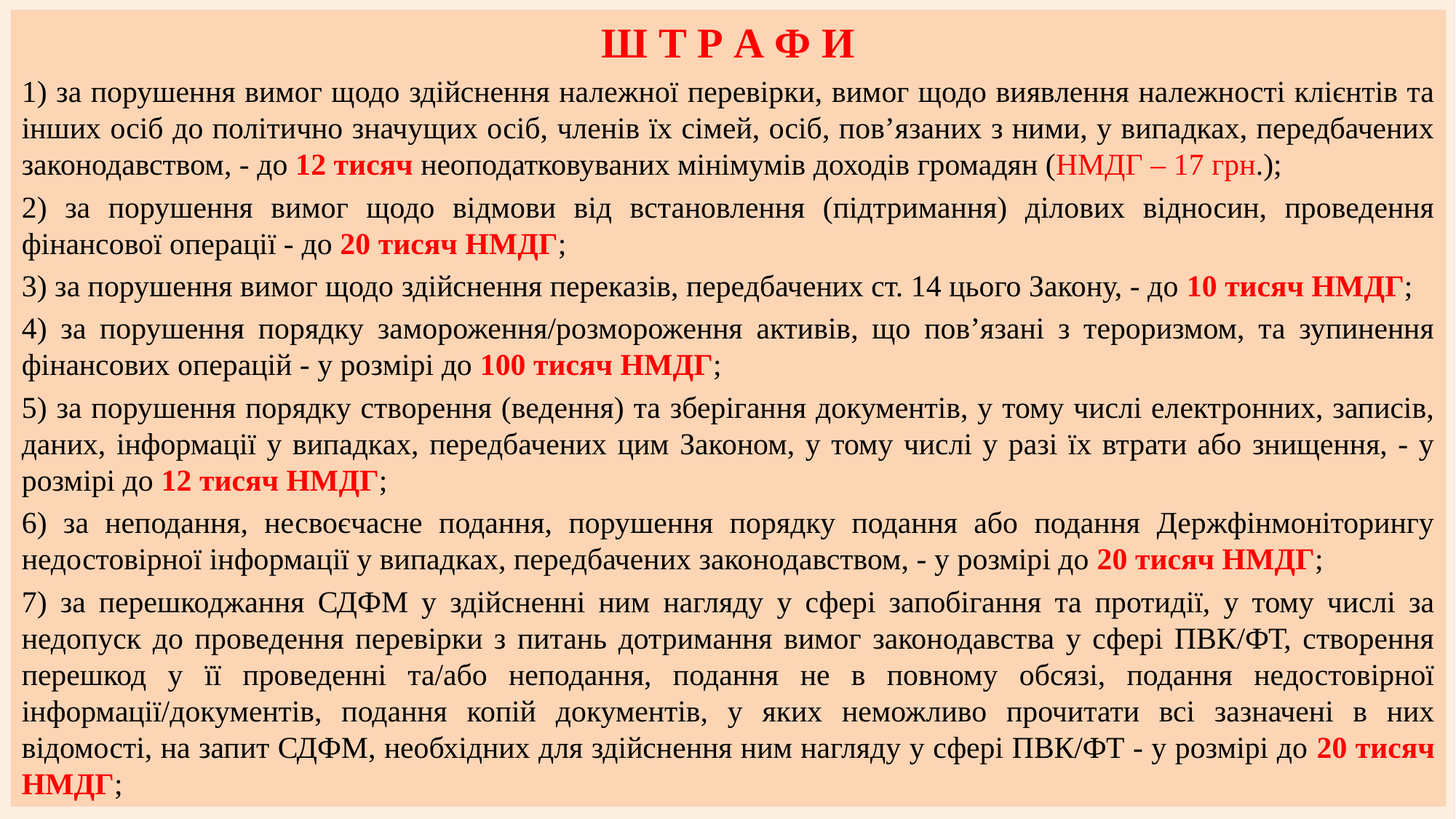

Ш Т Р А Ф И
1) за порушення вимог щодо здійснення належної перевірки, вимог щодо виявлення належності клієнтів та інших осіб до політично значущих осіб, членів їх сімей, осіб, пов’язаних з ними, у випадках, передбачених законодавством, - до 12 тисяч неоподатковуваних мінімумів доходів громадян (НМДГ – 17 грн.);
2) за порушення вимог щодо відмови від встановлення (підтримання) ділових відносин, проведення фінансової операції - до 20 тисяч НМДГ;
3) за порушення вимог щодо здійснення переказів, передбачених ст. 14 цього Закону, - до 10 тисяч НМДГ;
4) за порушення порядку замороження/розмороження активів, що пов’язані з тероризмом, та зупинення фінансових операцій - у розмірі до 100 тисяч НМДГ;
5) за порушення порядку створення (ведення) та зберігання документів, у тому числі електронних, записів, даних, інформації у випадках, передбачених цим Законом, у тому числі у разі їх втрати або знищення, - у розмірі до 12 тисяч НМДГ;
6) за неподання, несвоєчасне подання, порушення порядку подання або подання Держфінмоніторингу недостовірної інформації у випадках, передбачених законодавством, - у розмірі до 20 тисяч НМДГ;
7) за перешкоджання СДФМ у здійсненні ним нагляду у сфері запобігання та протидії, у тому числі за недопуск до проведення перевірки з питань дотримання вимог законодавства у сфері ПВК/ФТ, створення перешкод у її проведенні та/або неподання, подання не в повному обсязі, подання недостовірної інформації/документів, подання копій документів, у яких неможливо прочитати всі зазначені в них відомості, на запит СДФМ, необхідних для здійснення ним нагляду у сфері ПВК/ФТ - у розмірі до 20 тисяч НМДГ;